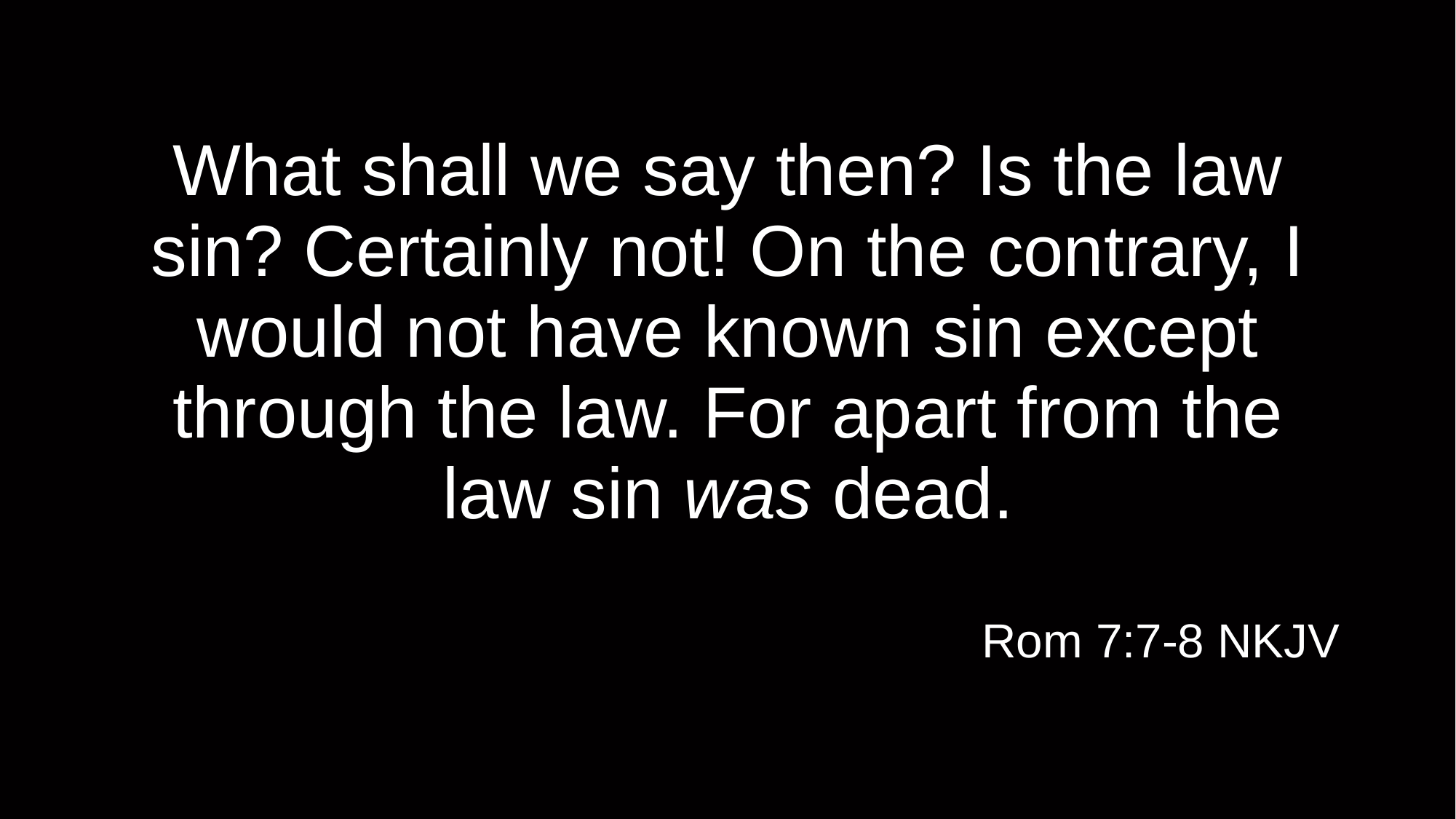

# What shall we say then? Is the law sin? Certainly not! On the contrary, I would not have known sin except through the law. For apart from the law sin was dead.

Rom 7:7-8 NKJV